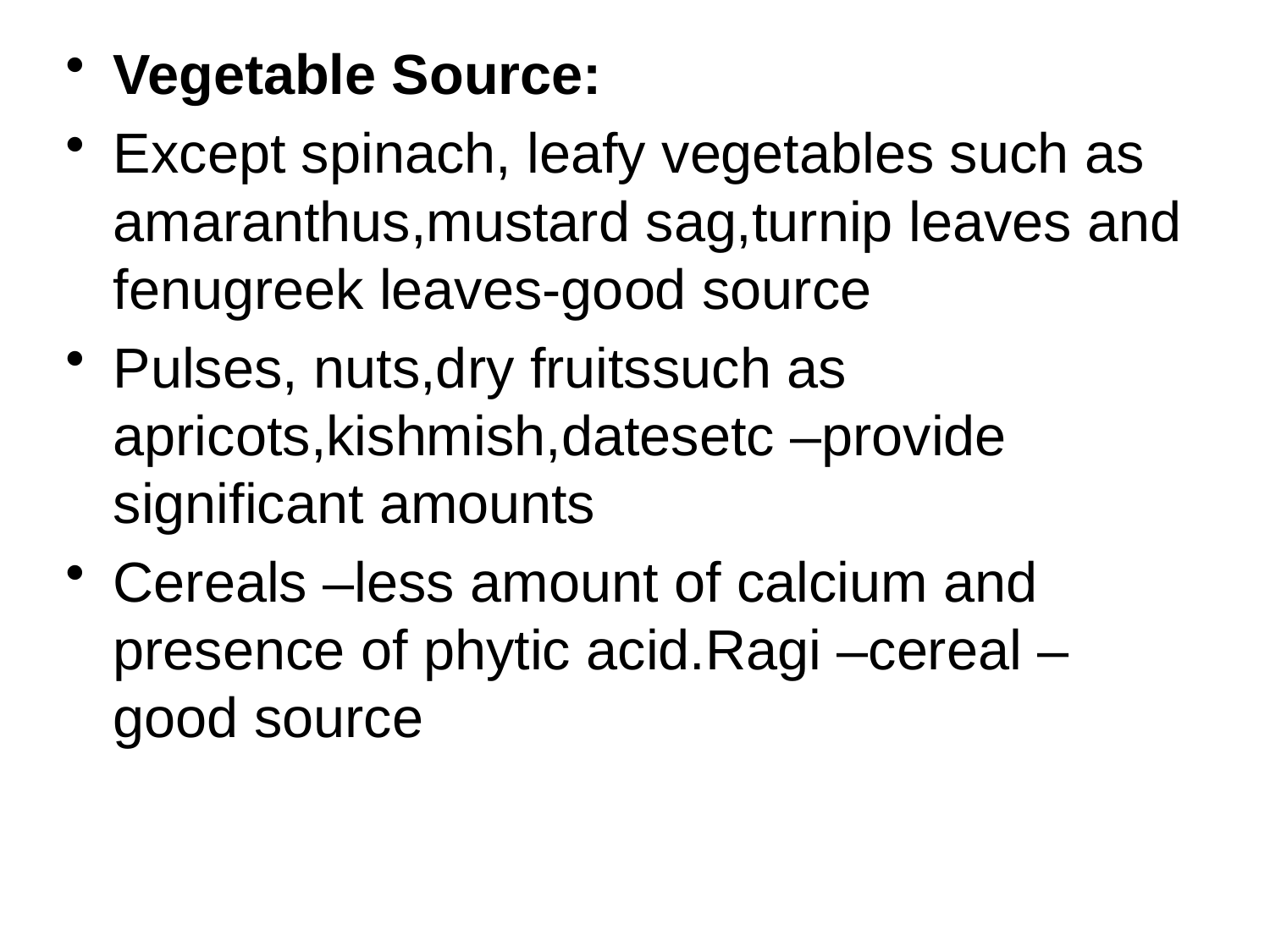

#
Vegetable Source:
Except spinach, leafy vegetables such as amaranthus,mustard sag,turnip leaves and fenugreek leaves-good source
Pulses, nuts,dry fruitssuch as apricots,kishmish,datesetc –provide significant amounts
Cereals –less amount of calcium and presence of phytic acid.Ragi –cereal –good source